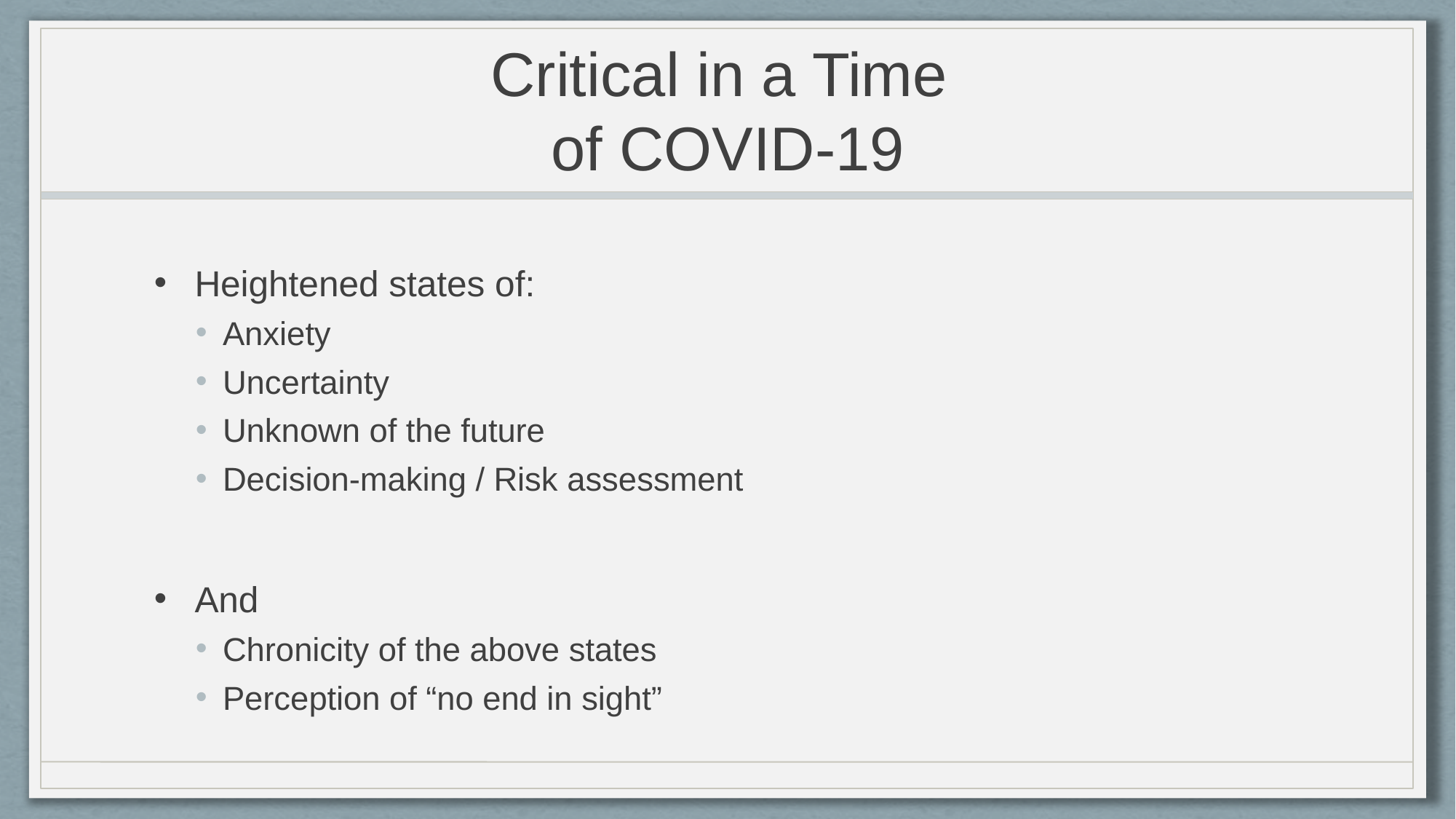

# Critical in a Time of COVID-19
Heightened states of:
Anxiety
Uncertainty
Unknown of the future
Decision-making / Risk assessment

And
Chronicity of the above states
Perception of “no end in sight”